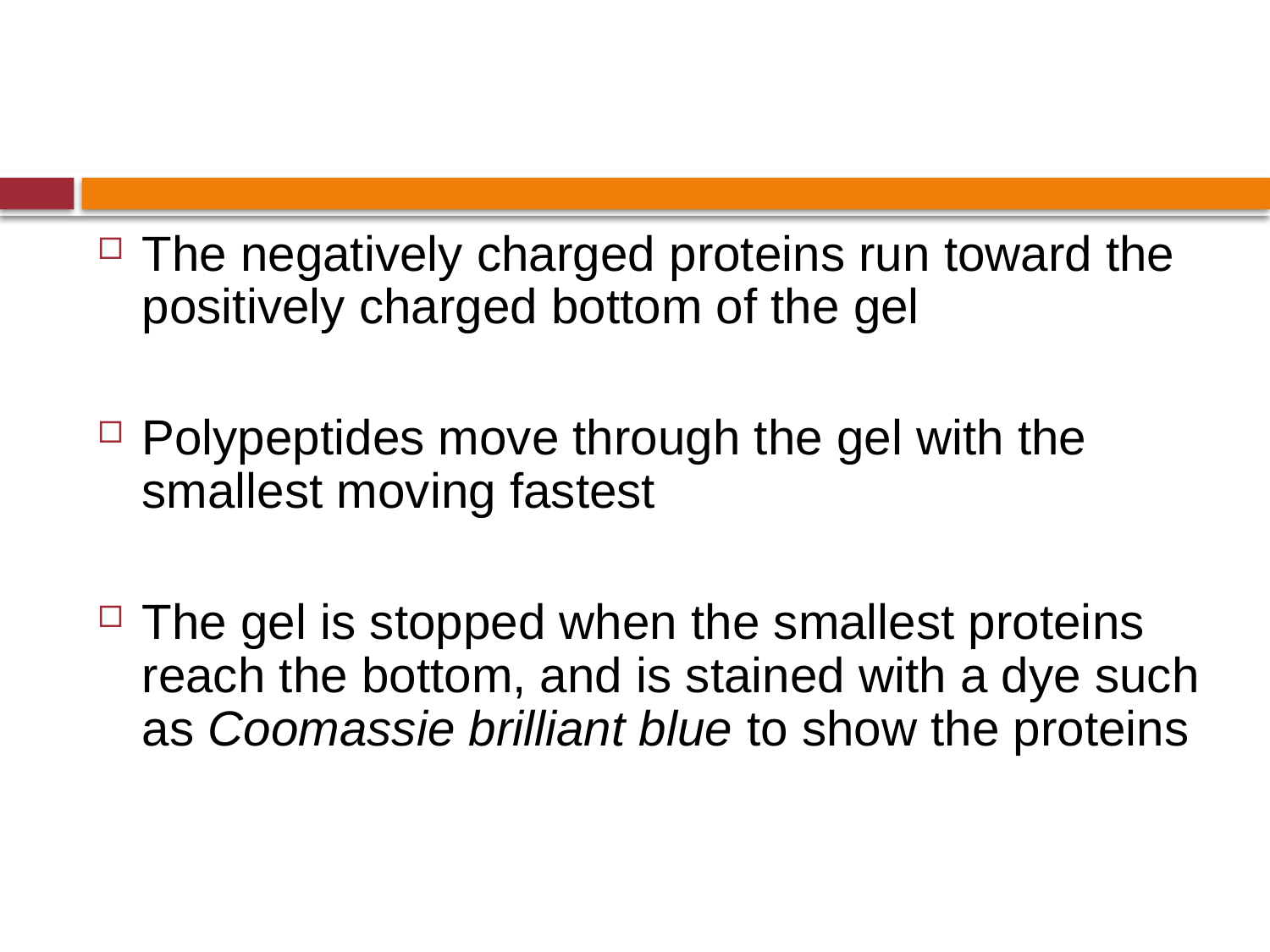

#
The negatively charged proteins run toward the positively charged bottom of the gel

Polypeptides move through the gel with the smallest moving fastest

The gel is stopped when the smallest proteins reach the bottom, and is stained with a dye such as Coomassie brilliant blue to show the proteins